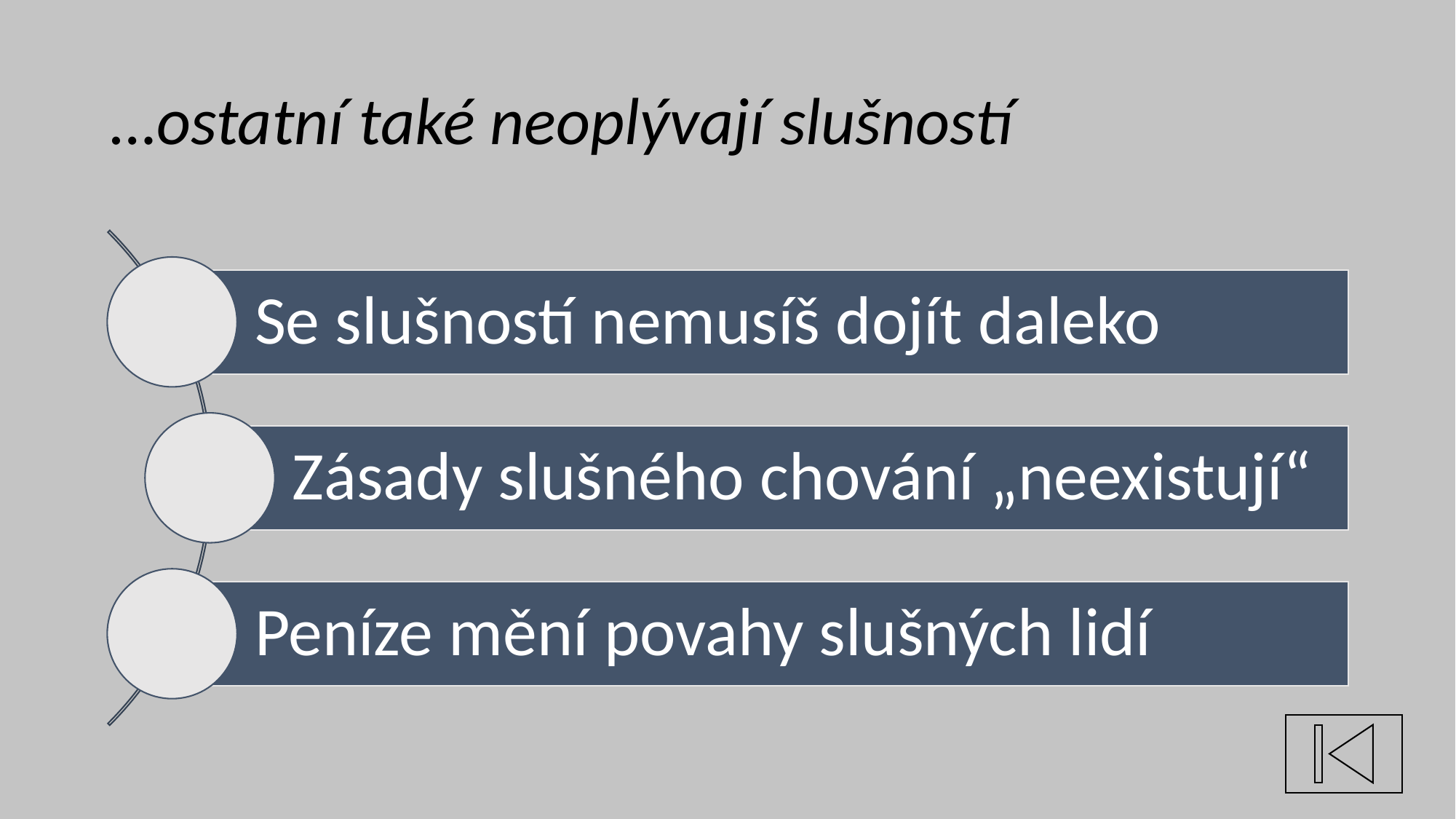

# …ostatní také neoplývají slušností
Se slušností nemusíš dojít daleko
Zásady slušného chování „neexistují“
Peníze mění povahy slušných lidí